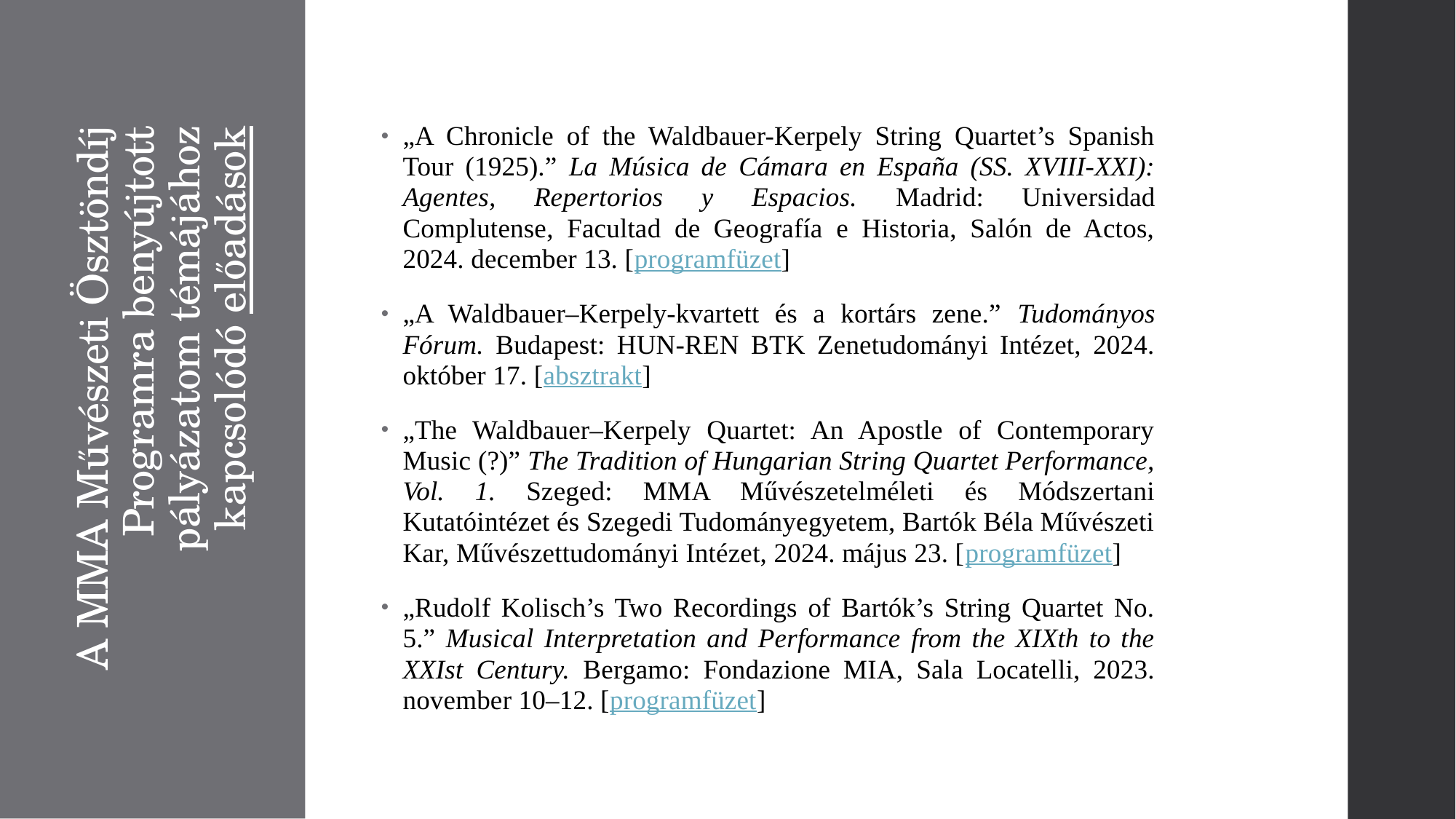

„A Chronicle of the Waldbauer-Kerpely String Quartet’s Spanish Tour (1925).” La Música de Cámara en España (SS. XVIII-XXI): Agentes, Repertorios y Espacios. Madrid: Universidad Complutense, Facultad de Geografía e Historia, Salón de Actos, 2024. december 13. [programfüzet]
„A Waldbauer–Kerpely-kvartett és a kortárs zene.” Tudományos Fórum. Budapest: HUN-REN BTK Zenetudományi Intézet, 2024. október 17. [absztrakt]
„The Waldbauer–Kerpely Quartet: An Apostle of Contemporary Music (?)” The Tradition of Hungarian String Quartet Performance, Vol. 1. Szeged: MMA Művészetelméleti és Módszertani Kutatóintézet és Szegedi Tudományegyetem, Bartók Béla Művészeti Kar, Művészettudományi Intézet, 2024. május 23. [programfüzet]
„Rudolf Kolisch’s Two Recordings of Bartók’s String Quartet No. 5.” Musical Interpretation and Performance from the XIXth to the XXIst Century. Bergamo: Fondazione MIA, Sala Locatelli, 2023. november 10–12. [programfüzet]
# A MMA Művészeti Ösztöndíj Programra benyújtott pályázatom témájához kapcsolódó előadások